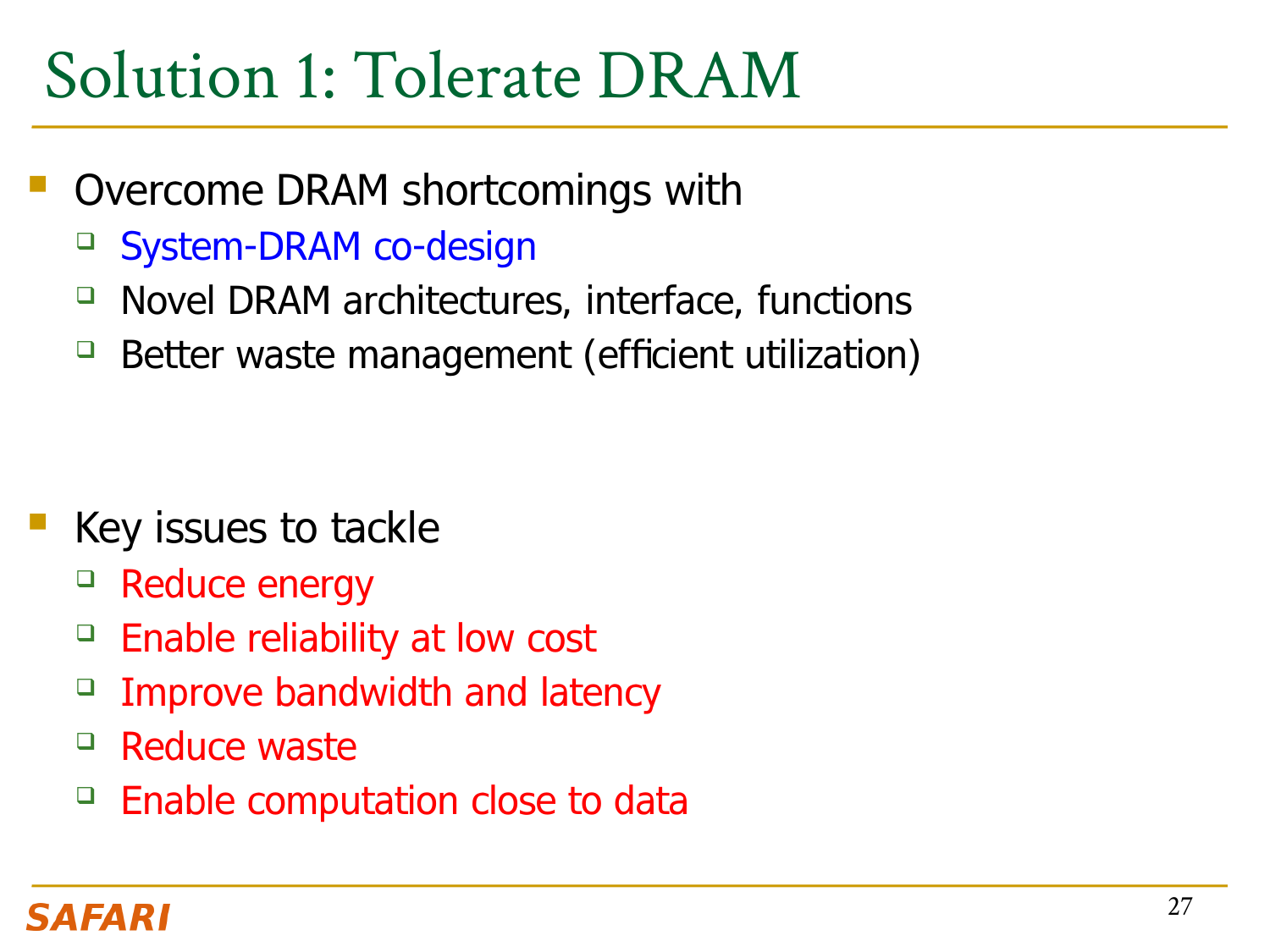

# Solution 1: Tolerate DRAM
Overcome DRAM shortcomings with
System-DRAM co-design
Novel DRAM architectures, interface, functions
Better waste management (efficient utilization)

Key issues to tackle
Reduce energy
Enable reliability at low cost
Improve bandwidth and latency
Reduce waste
Enable computation close to data
27